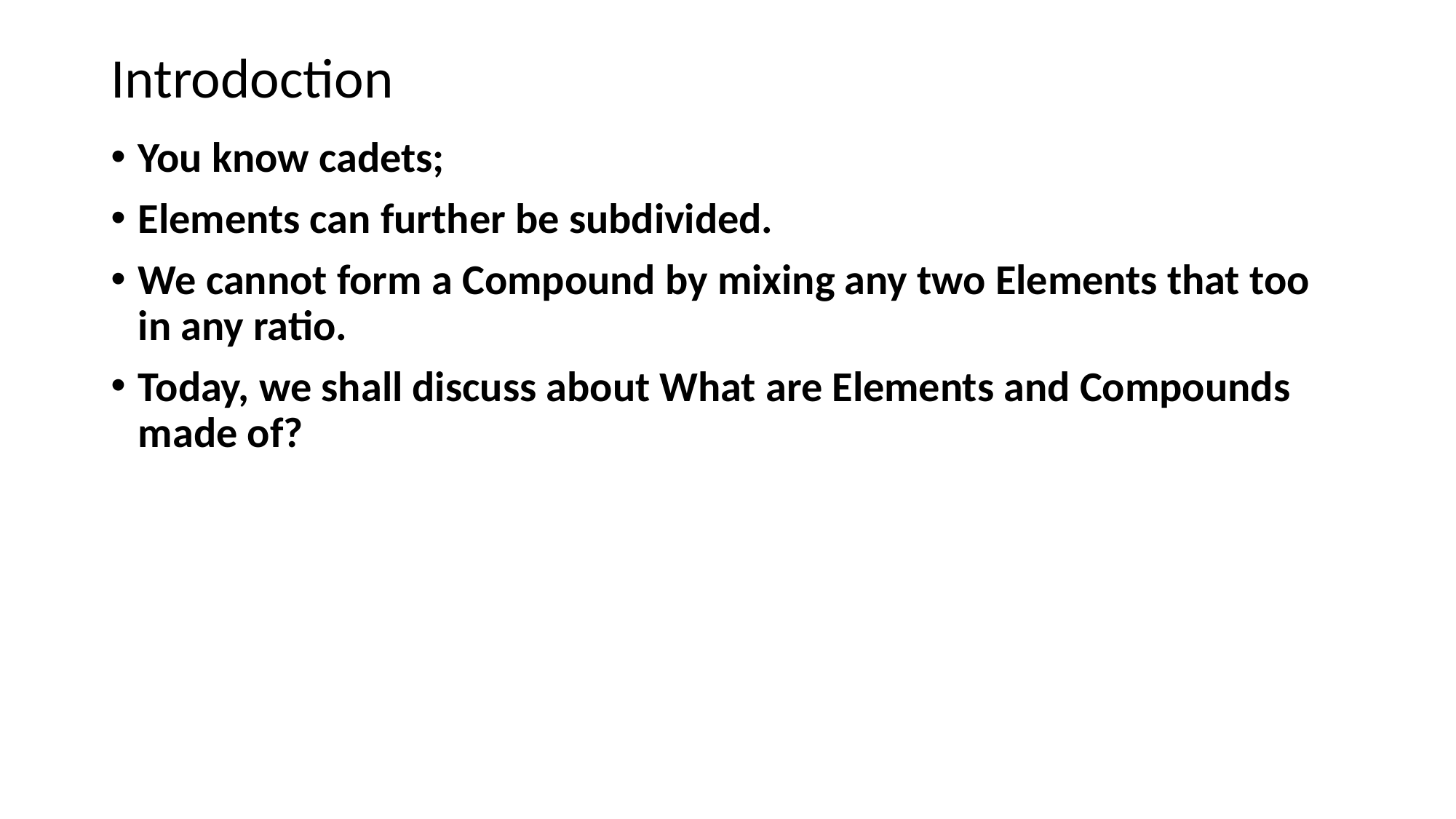

# Introdoction
You know cadets;
Elements can further be subdivided.
We cannot form a Compound by mixing any two Elements that too in any ratio.
Today, we shall discuss about What are Elements and Compounds made of?